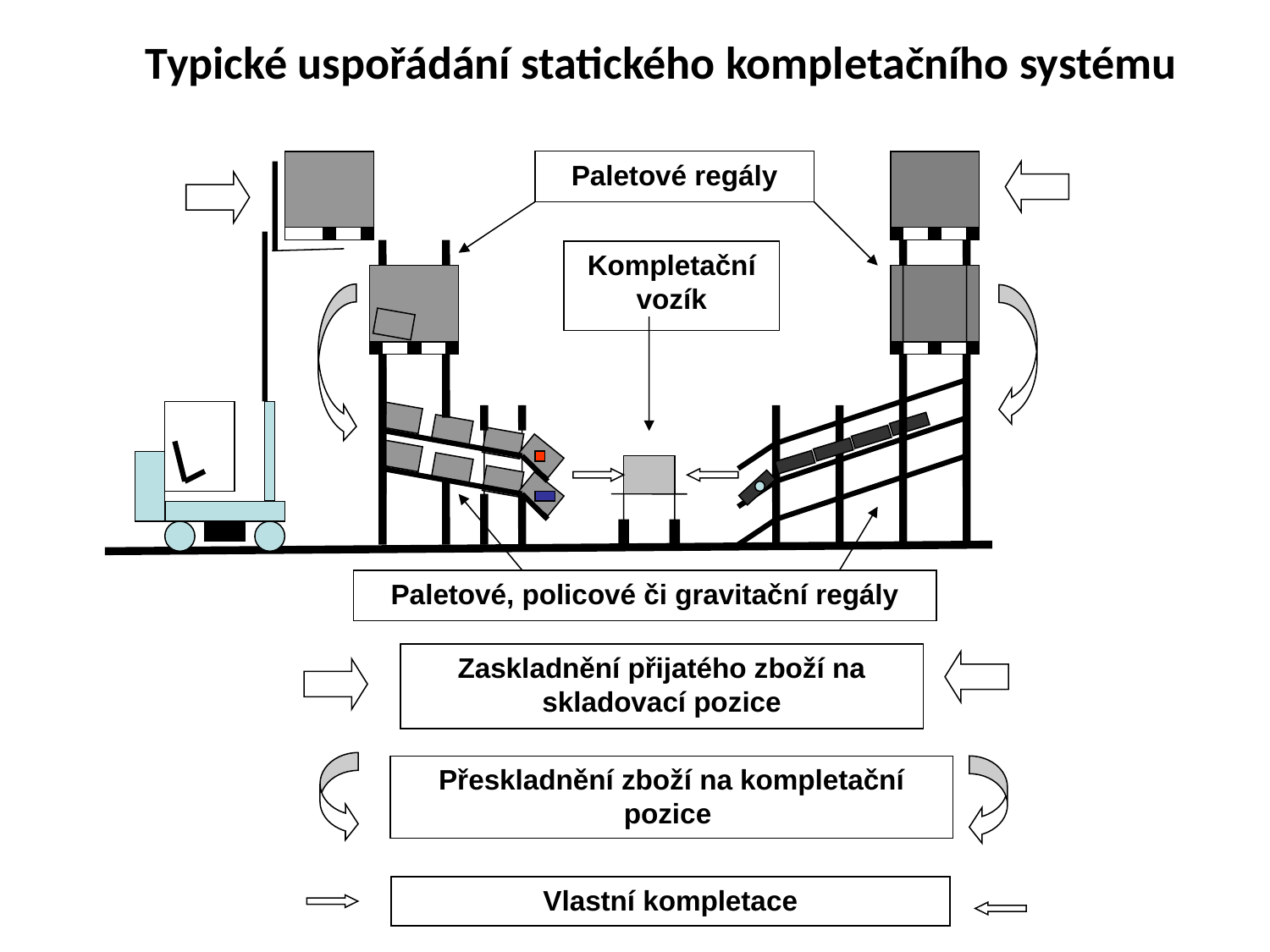

Typické uspořádání statického kompletačního systému

Paletové regály

Kompletační vozík

Paletové, policové či gravitační regály
Zaskladnění přijatého zboží na skladovací pozice

Přeskladnění zboží na kompletační pozice

Vlastní kompletace